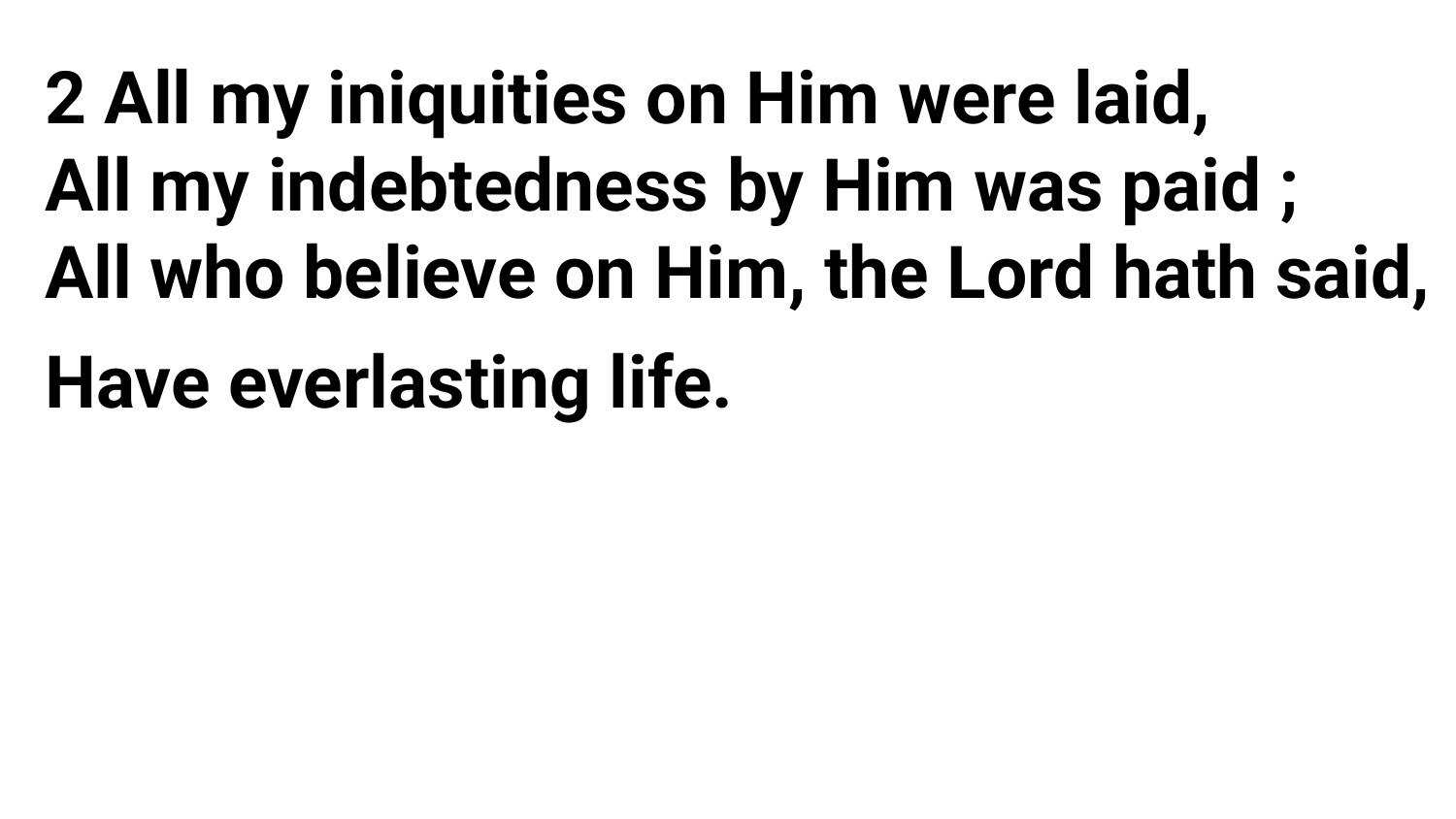

2 All my iniquities on Him were laid,
All my indebtedness by Him was paid ;
All who believe on Him, the Lord hath said,
Have everlasting life.